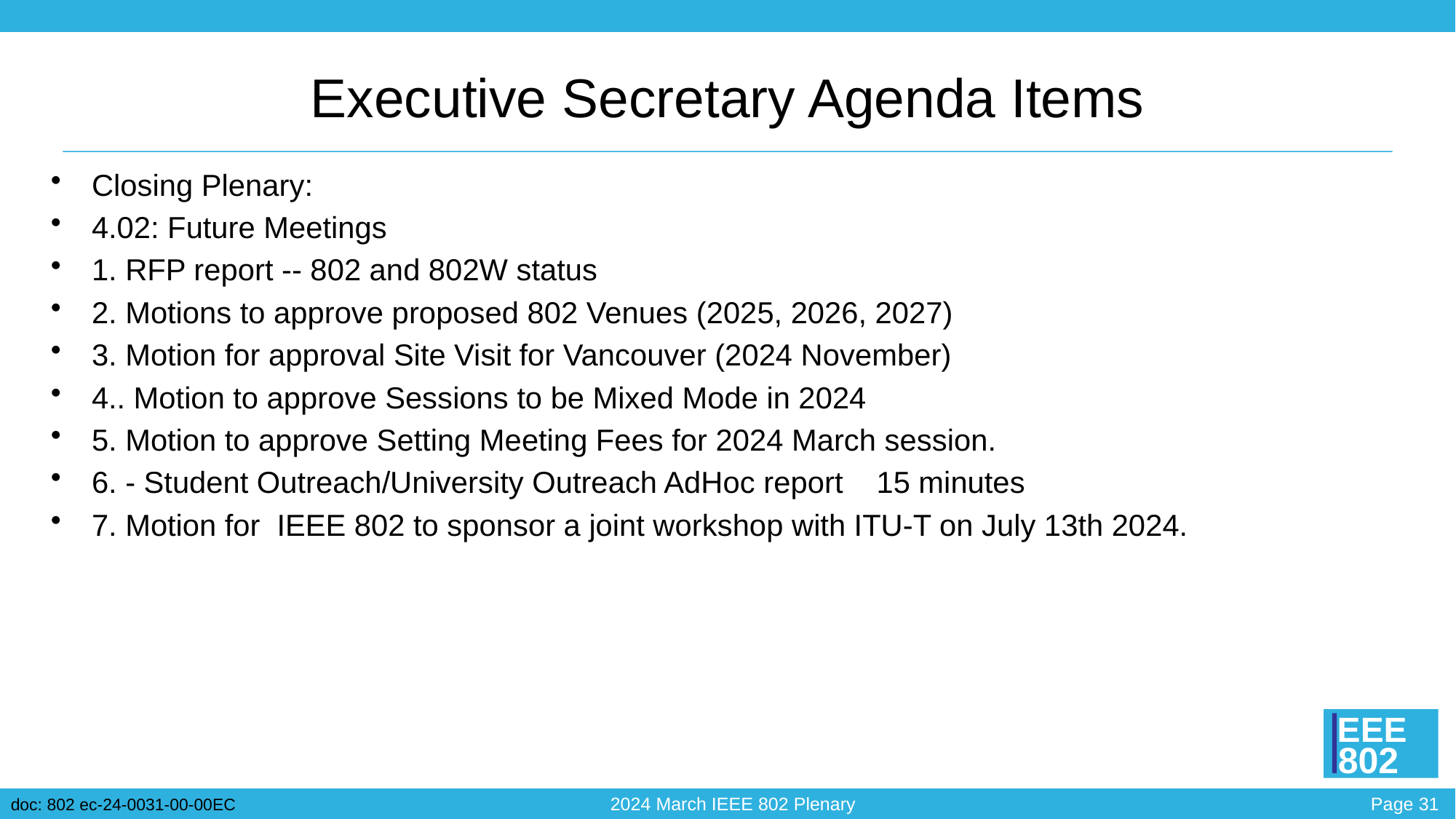

# Executive Secretary Agenda Items
Closing Plenary:
4.02: Future Meetings
1. RFP report -- 802 and 802W status
2. Motions to approve proposed 802 Venues (2025, 2026, 2027)
3. Motion for approval Site Visit for Vancouver (2024 November)
4.. Motion to approve Sessions to be Mixed Mode in 2024
5. Motion to approve Setting Meeting Fees for 2024 March session.
6. - Student Outreach/University Outreach AdHoc report    15 minutes
7. Motion for  IEEE 802 to sponsor a joint workshop with ITU-T on July 13th 2024.